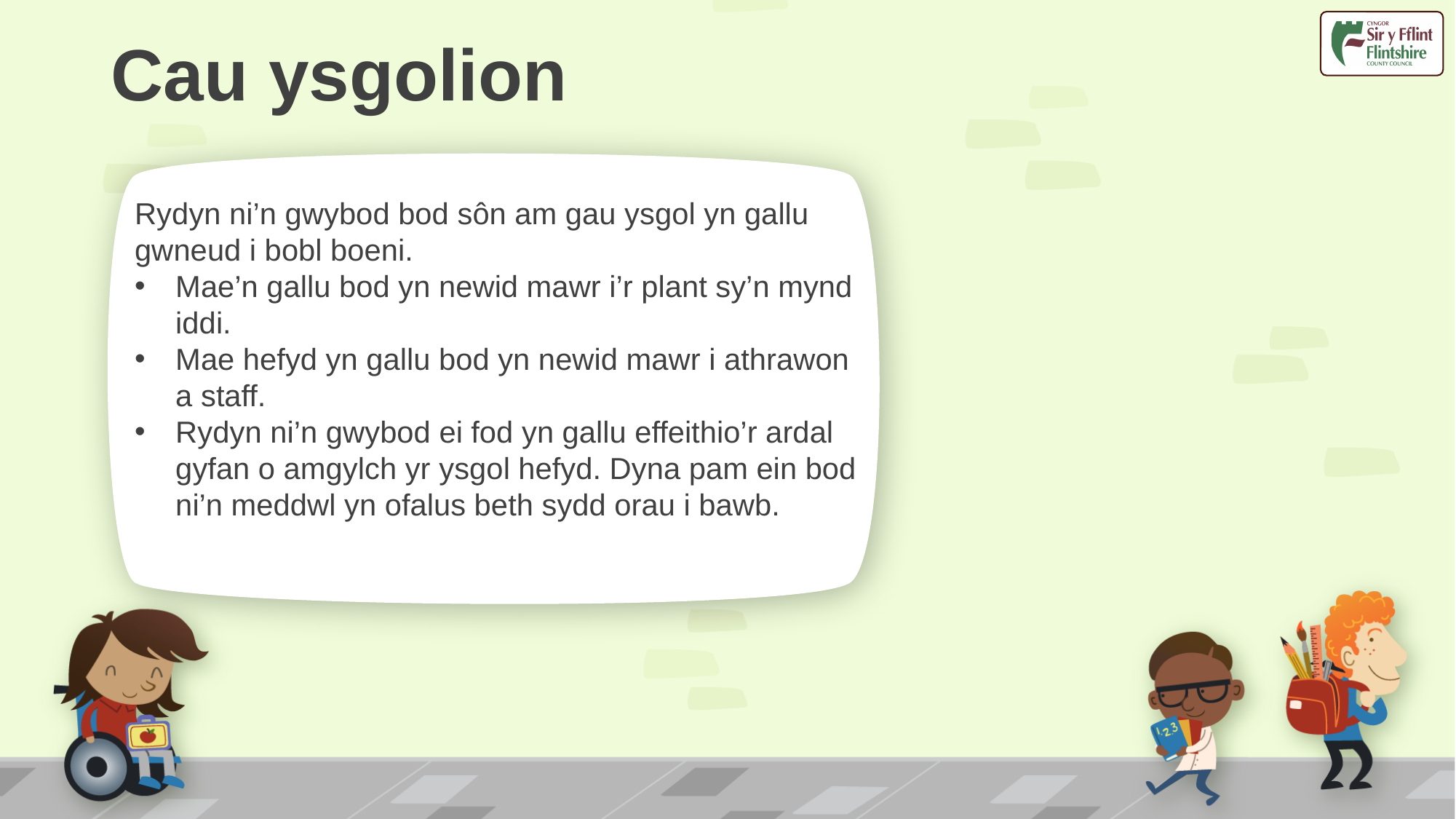

# Cau ysgolion
Rydyn ni’n gwybod bod sôn am gau ysgol yn gallu gwneud i bobl boeni.
Mae’n gallu bod yn newid mawr i’r plant sy’n mynd iddi.
Mae hefyd yn gallu bod yn newid mawr i athrawon a staff.
Rydyn ni’n gwybod ei fod yn gallu effeithio’r ardal gyfan o amgylch yr ysgol hefyd. Dyna pam ein bod ni’n meddwl yn ofalus beth sydd orau i bawb.